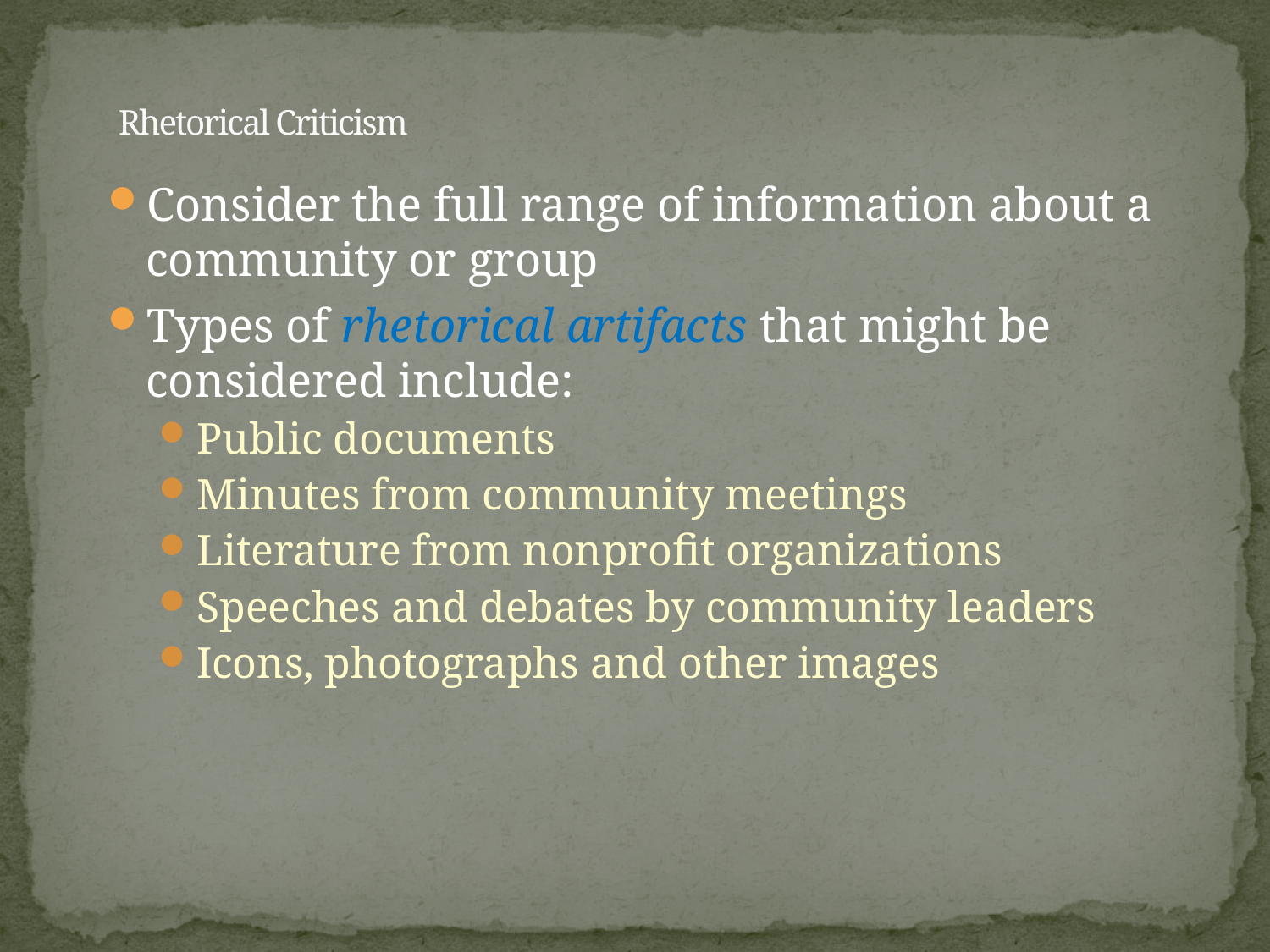

# Rhetorical Criticism
Consider the full range of information about a community or group
Types of rhetorical artifacts that might be considered include:
Public documents
Minutes from community meetings
Literature from nonprofit organizations
Speeches and debates by community leaders
Icons, photographs and other images